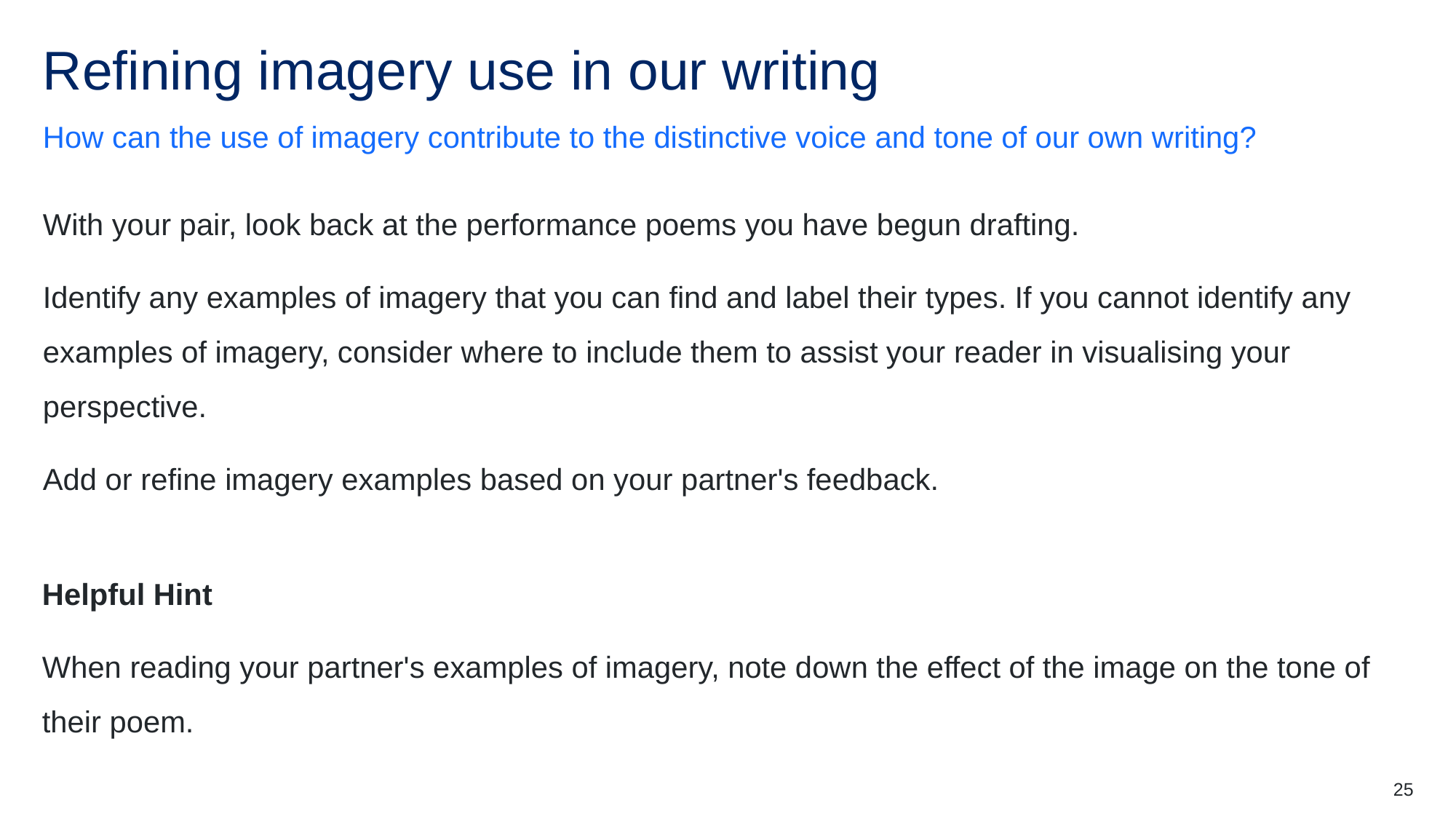

# Refining imagery use in our writing
How can the use of imagery contribute to the distinctive voice and tone of our own writing?
With your pair, look back at the performance poems you have begun drafting.
Identify any examples of imagery that you can find and label their types. If you cannot identify any examples of imagery, consider where to include them to assist your reader in visualising your perspective.
Add or refine imagery examples based on your partner's feedback.
Helpful Hint
When reading your partner's examples of imagery, note down the effect of the image on the tone of their poem.
25